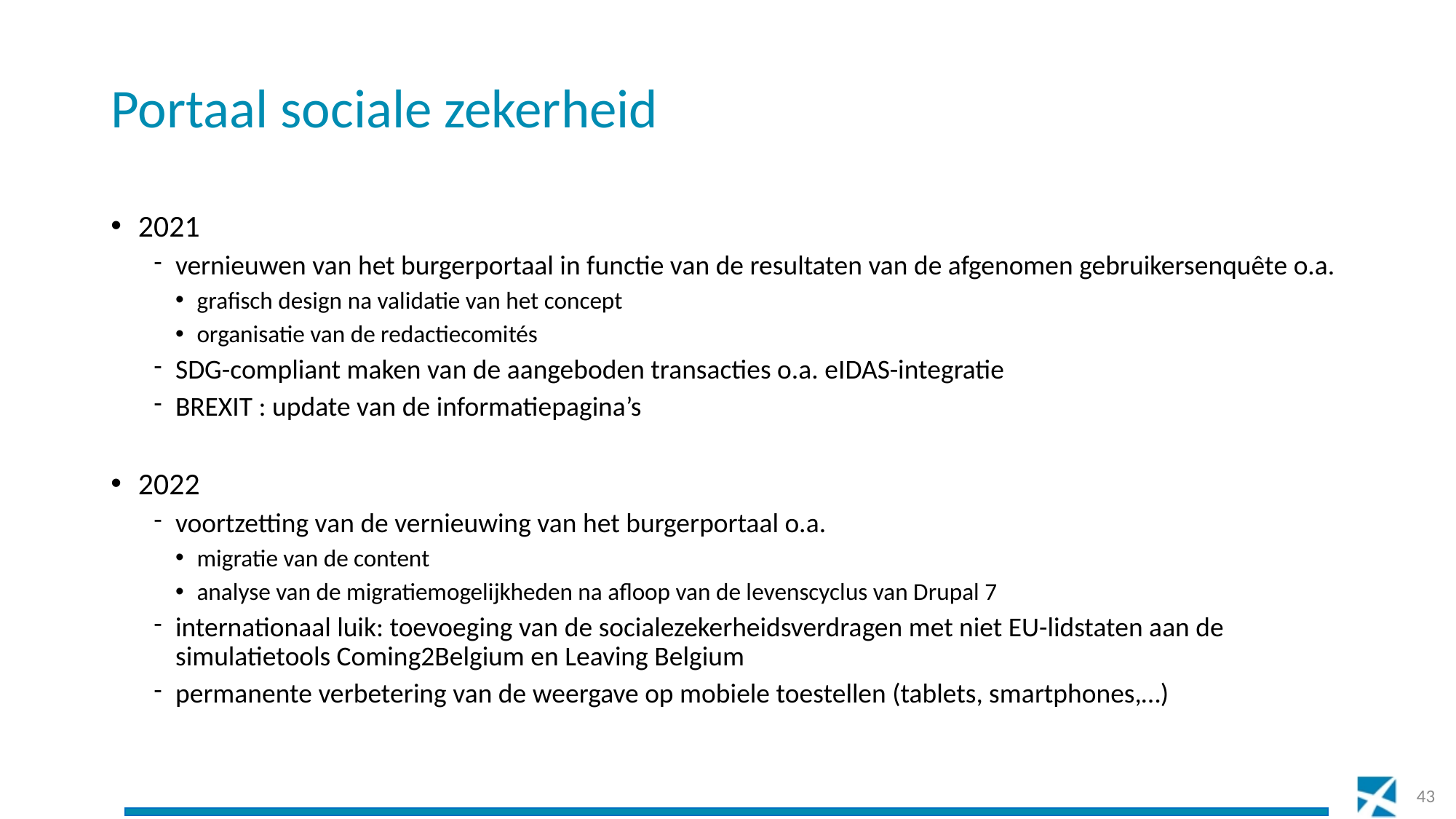

# Portaal sociale zekerheid
2021
vernieuwen van het burgerportaal in functie van de resultaten van de afgenomen gebruikersenquête o.a.
grafisch design na validatie van het concept
organisatie van de redactiecomités
SDG-compliant maken van de aangeboden transacties o.a. eIDAS-integratie
BREXIT : update van de informatiepagina’s

2022
voortzetting van de vernieuwing van het burgerportaal o.a.
migratie van de content
analyse van de migratiemogelijkheden na afloop van de levenscyclus van Drupal 7
internationaal luik: toevoeging van de socialezekerheidsverdragen met niet EU-lidstaten aan de simulatietools Coming2Belgium en Leaving Belgium
permanente verbetering van de weergave op mobiele toestellen (tablets, smartphones,…)